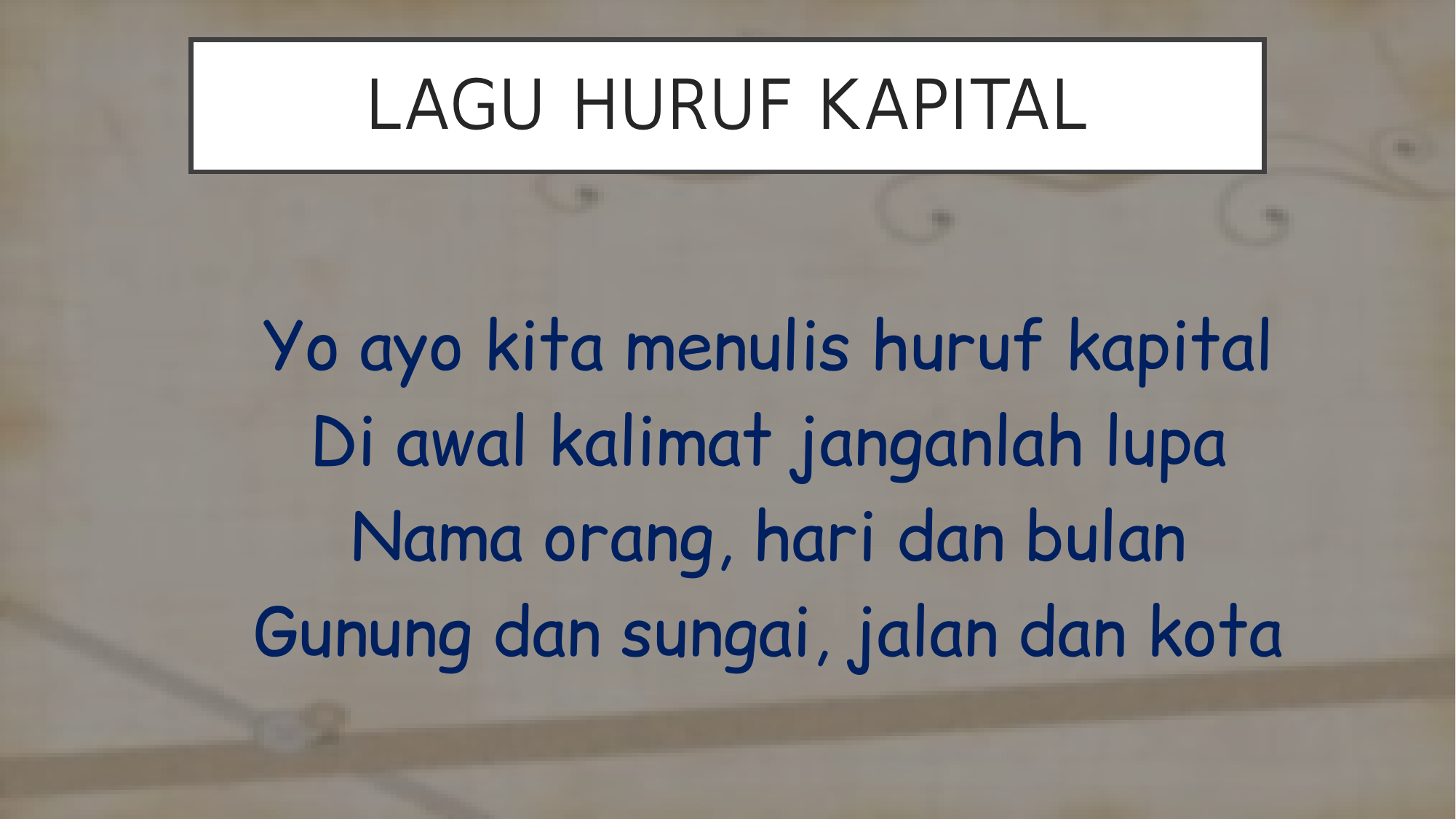

# Lagu Huruf Kapital
Yo ayo kita menulis huruf kapital
Di awal kalimat janganlah lupa
Nama orang, hari dan bulan
Gunung dan sungai, jalan dan kota